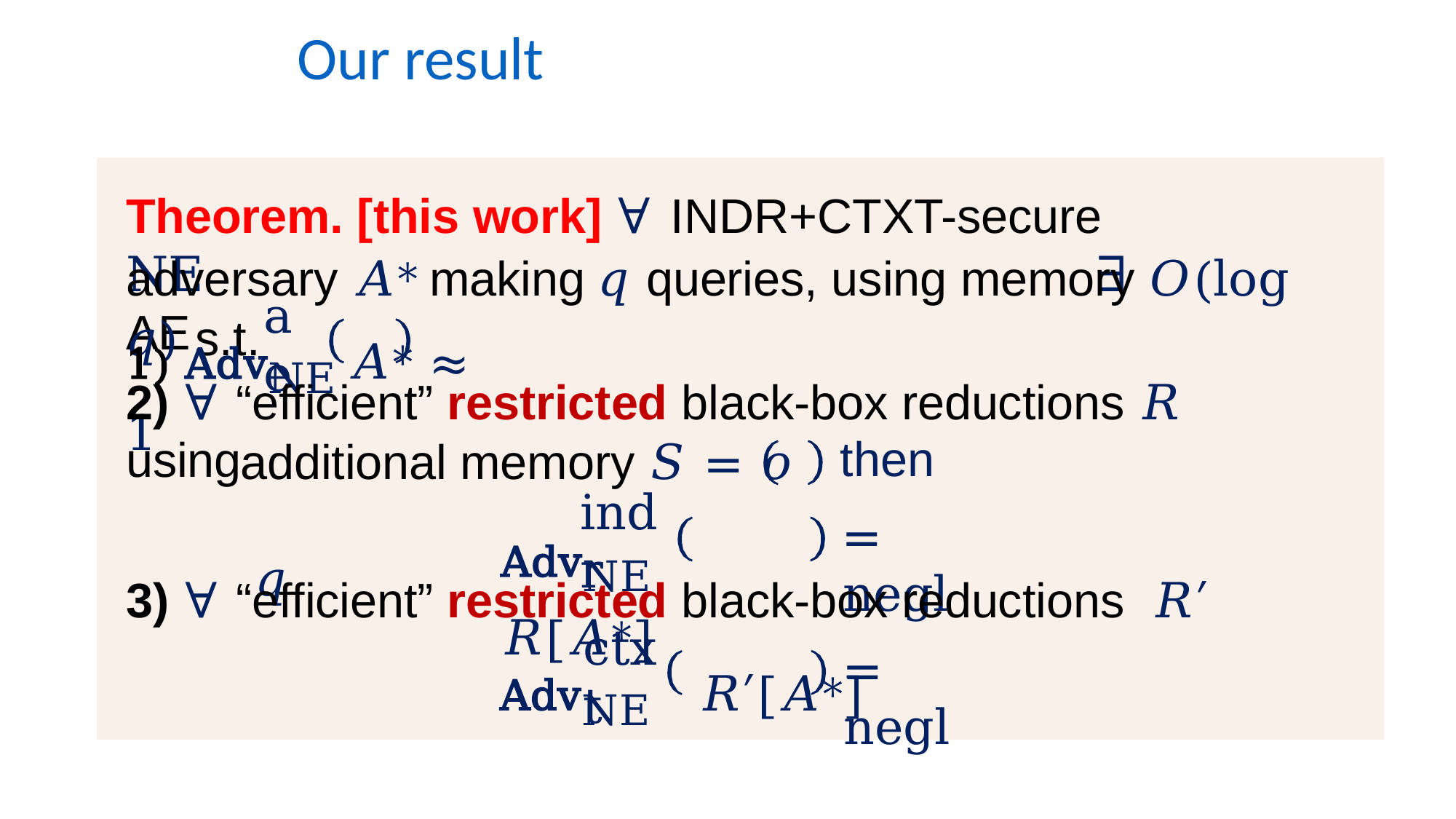

# Our result

Theorem. [this work] ∀ INDR+CTXT-secure NE	∃ AE
adversary 𝐴∗ making 𝑞 queries, using memory 𝑂(log  𝑞) s.t.
ae
1) AdvNE	𝐴∗	≈ 1

2) ∀ “efficient” restricted black-box reductions 𝑅  using
then
additional memory 𝑆 = 𝑜 	 𝑞

indr
AdvNE 	 𝑅[𝐴∗]
= negl

3) ∀ “efficient” restricted black-box reductions  𝑅′
ctxt
AdvNE 	 𝑅′[𝐴∗]
= negl